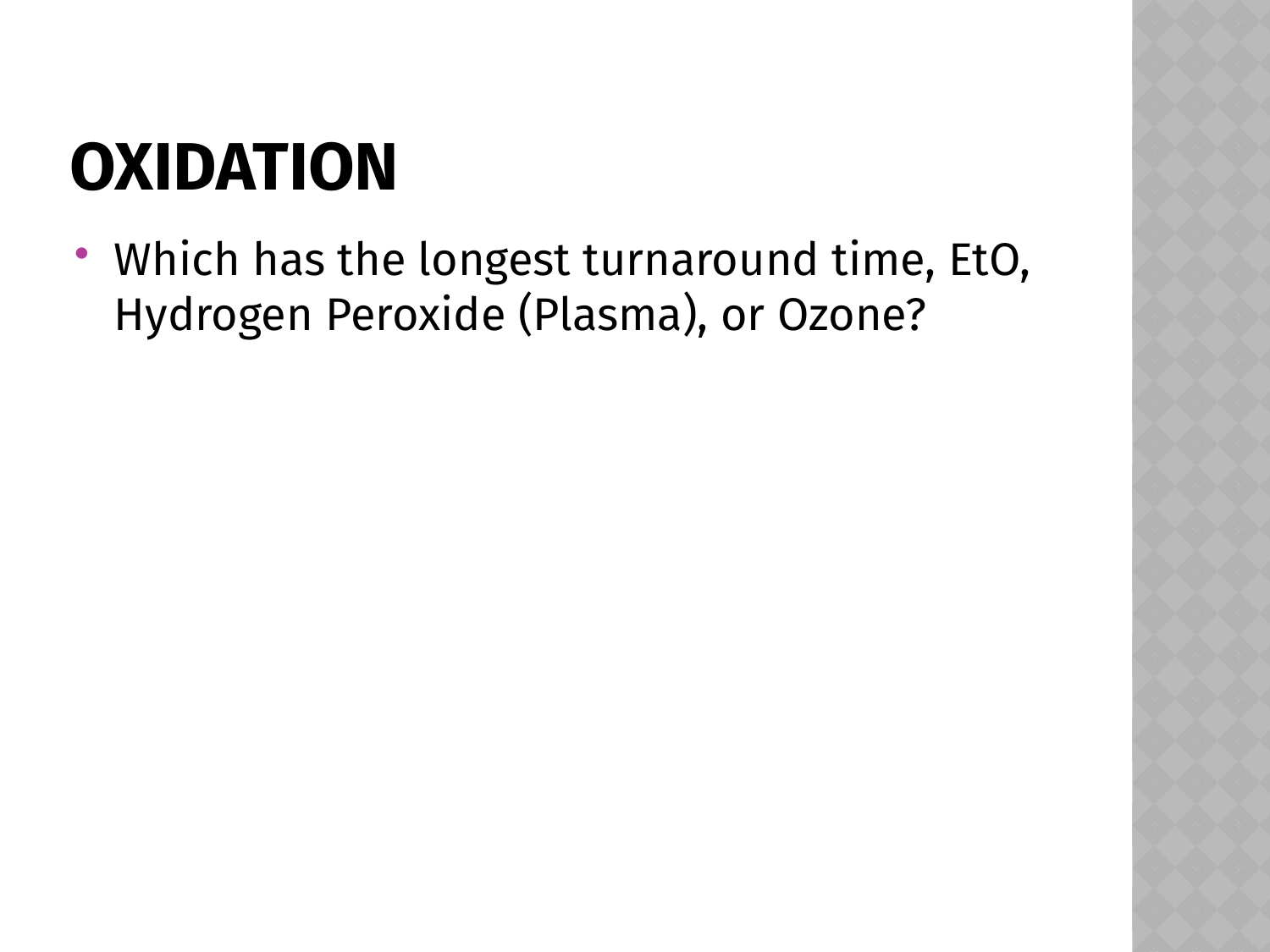

# Oxidation
Which has the longest turnaround time, EtO, Hydrogen Peroxide (Plasma), or Ozone?